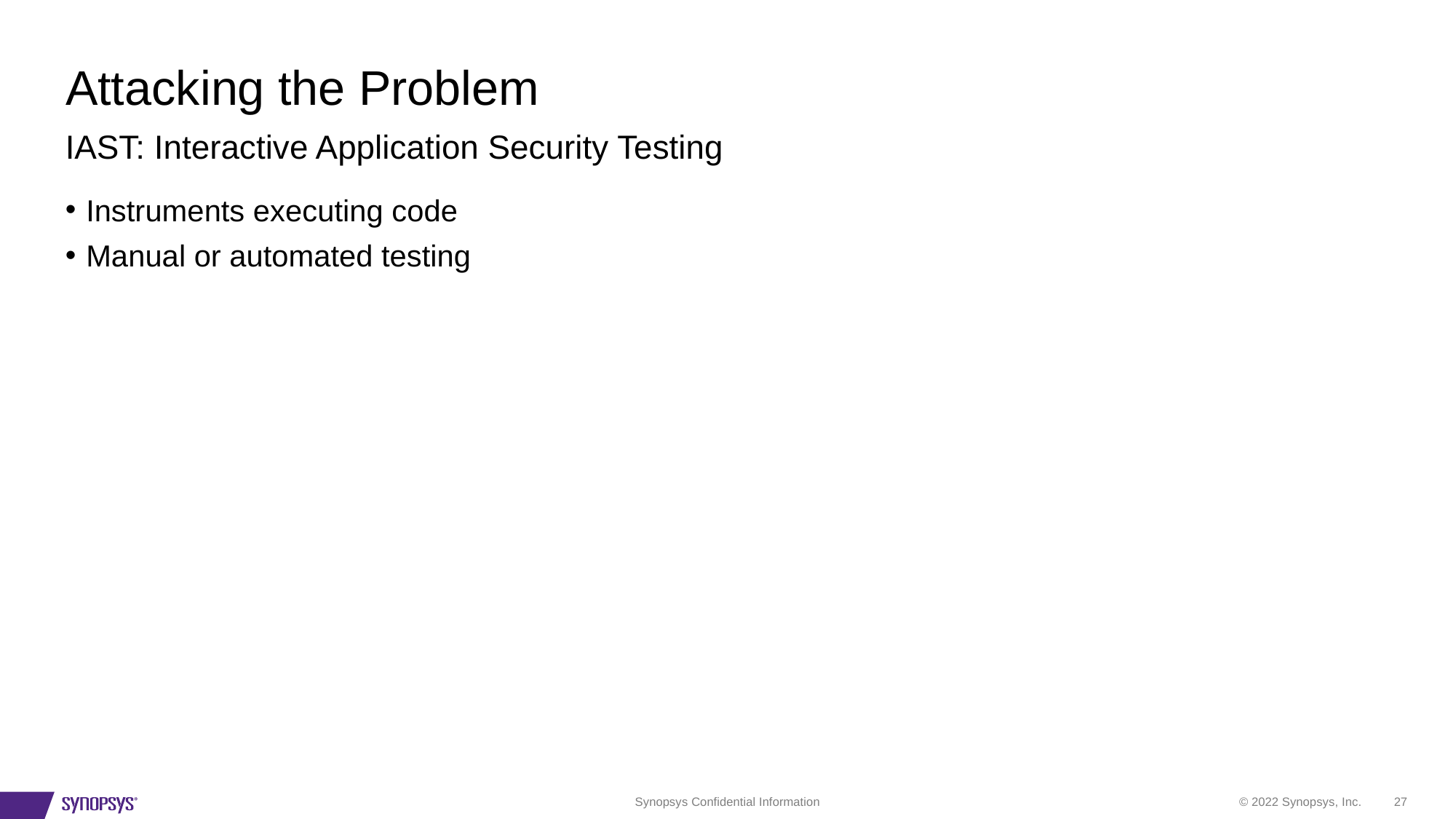

# Attacking the Problem
IAST: Interactive Application Security Testing
Instruments executing code
Manual or automated testing